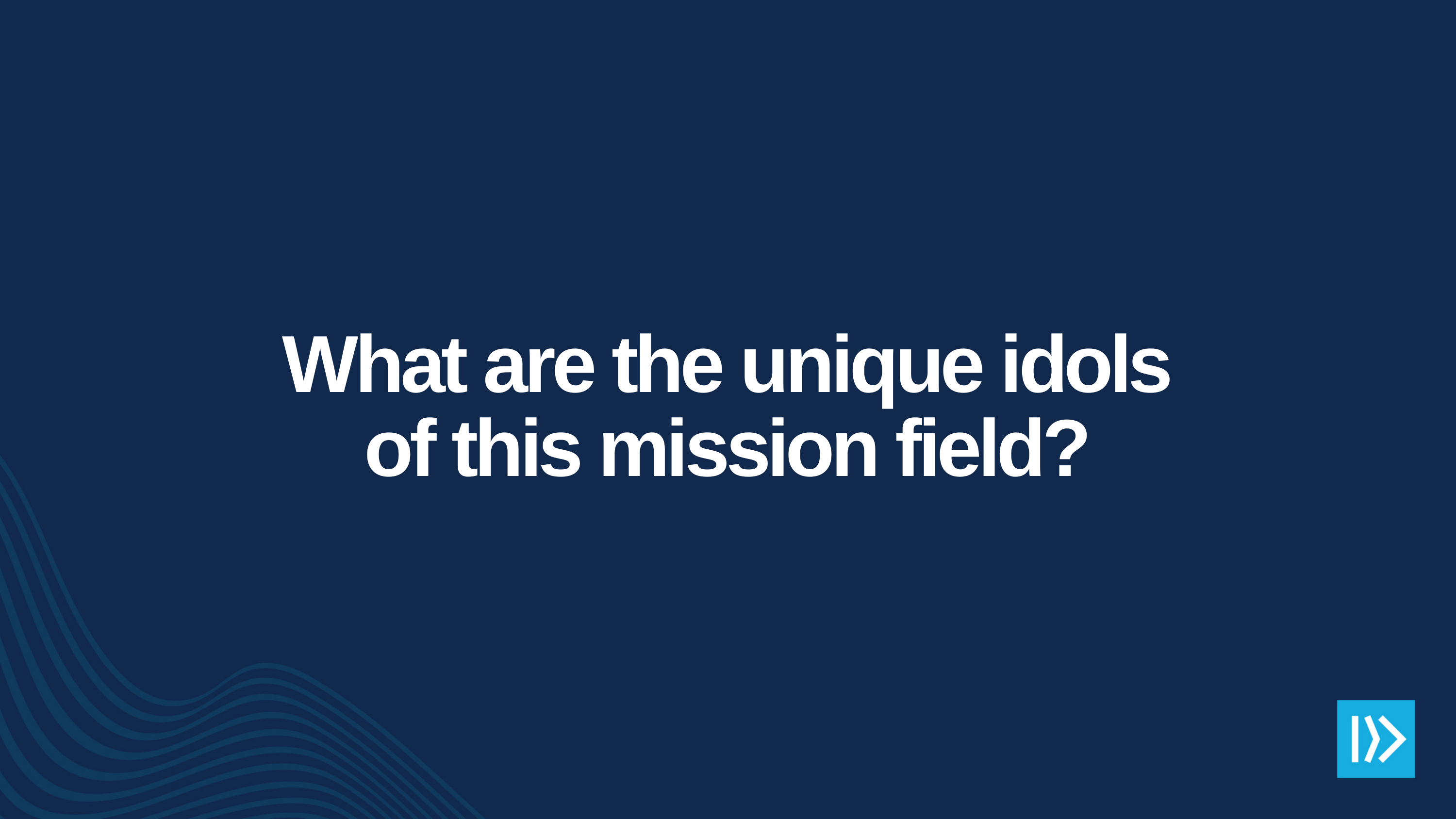

What are the unique idols
of this mission field?